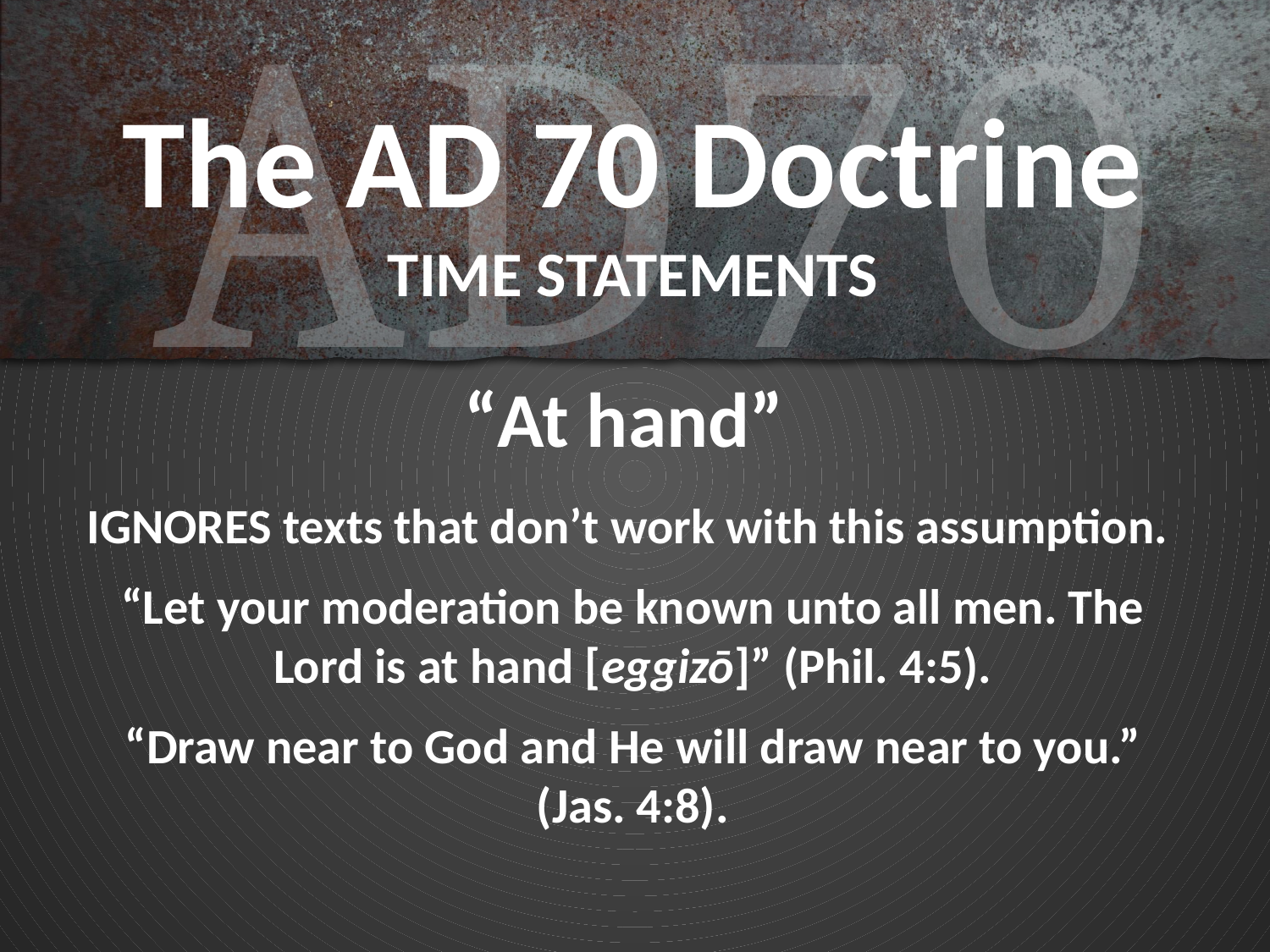

# The AD 70 Doctrine TIME STATEMENTS
“At hand”
IGNORES texts that don’t work with this assumption.
“Let your moderation be known unto all men. The Lord is at hand [eggizō]” (Phil. 4:5).
“Draw near to God and He will draw near to you.” (Jas. 4:8).